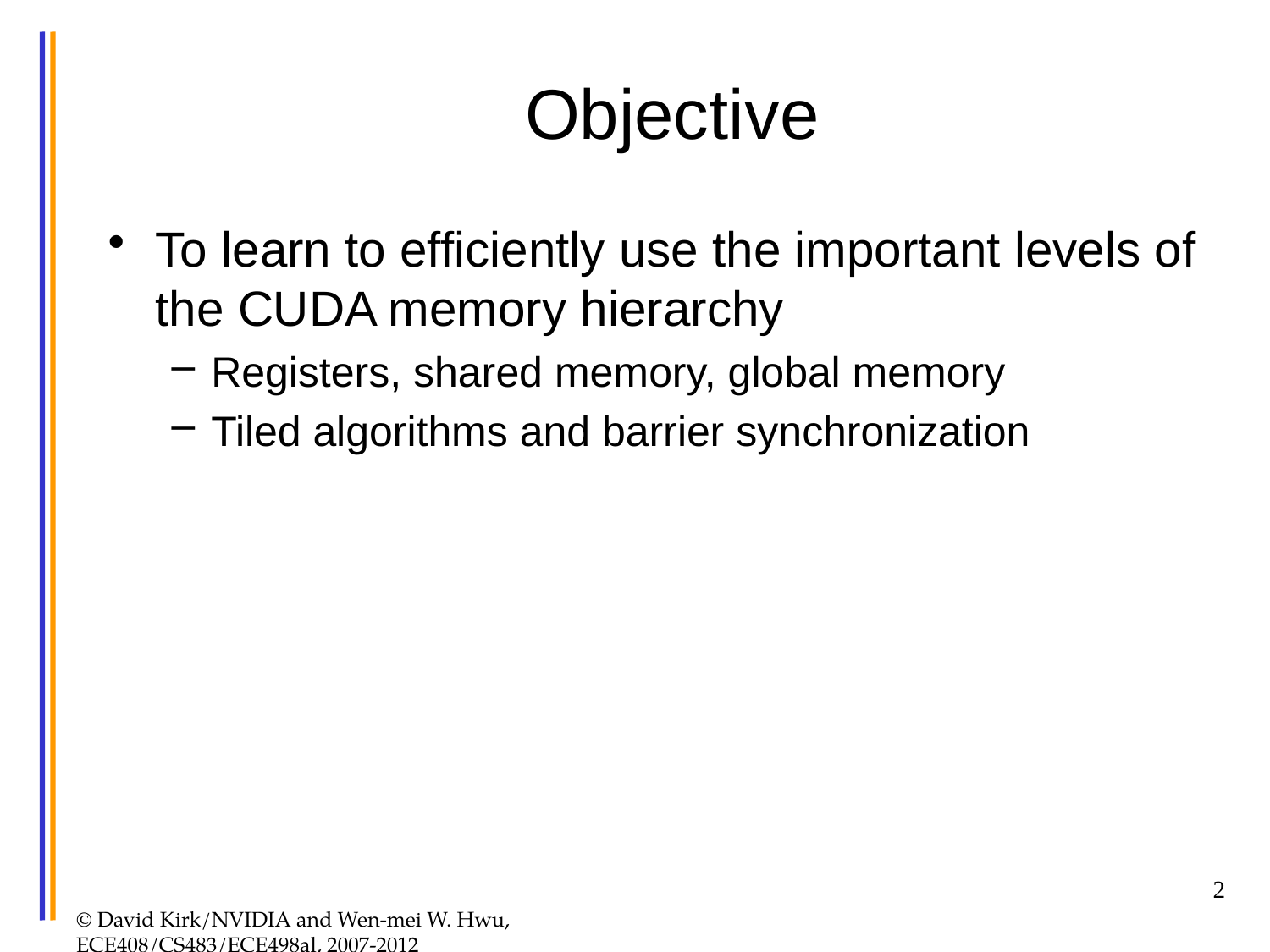

# Objective
To learn to efficiently use the important levels of the CUDA memory hierarchy
Registers, shared memory, global memory
Tiled algorithms and barrier synchronization

2
© David Kirk/NVIDIA and Wen-mei W. Hwu, ECE408/CS483/ECE498al, 2007-2012